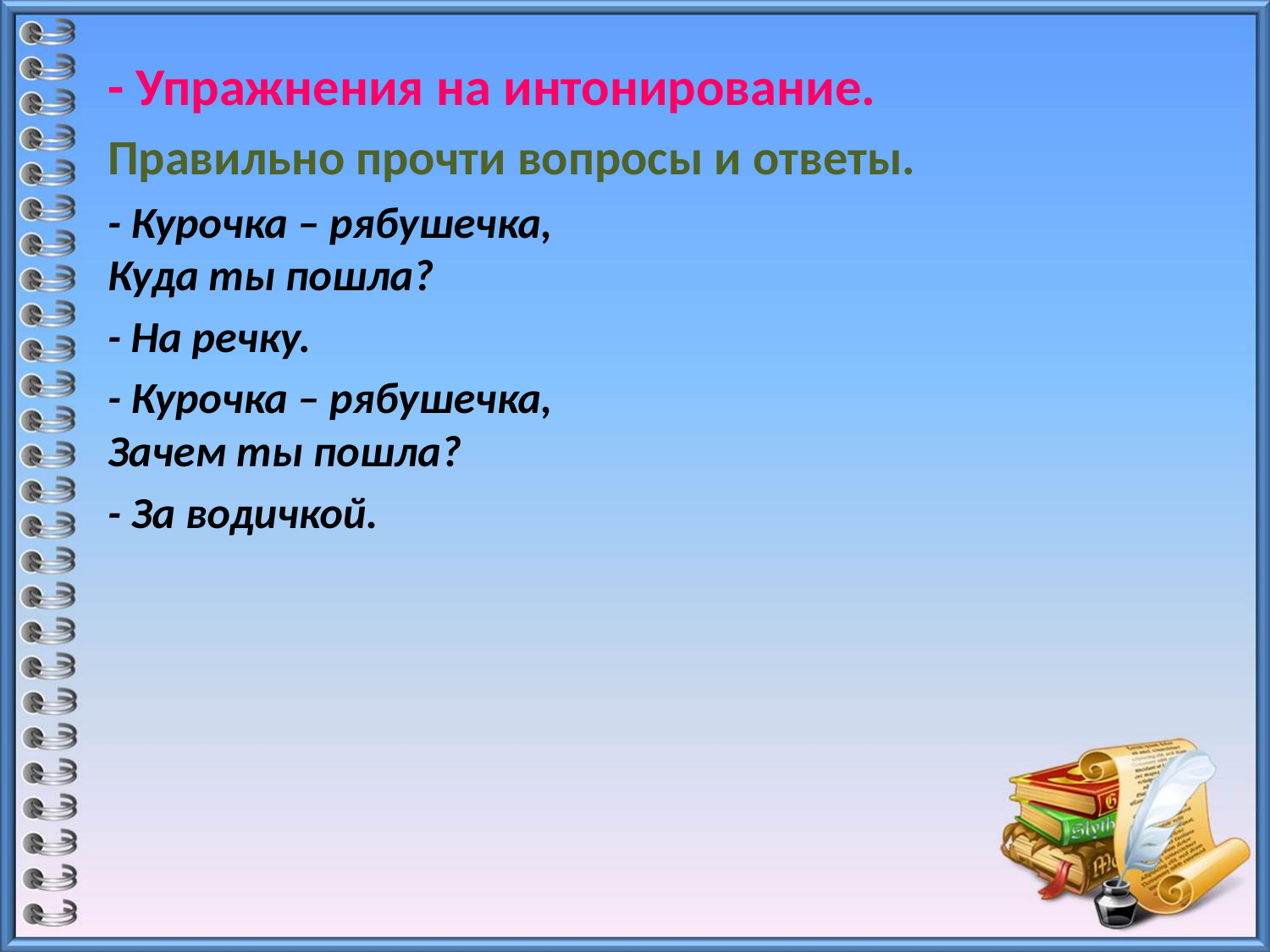

- Упражнения на интонирование.
Правильно прочти вопросы и ответы.
- Курочка – рябушечка,
Куда ты пошла?
- На речку.
- Курочка – рябушечка,
Зачем ты пошла?
- За водичкой.